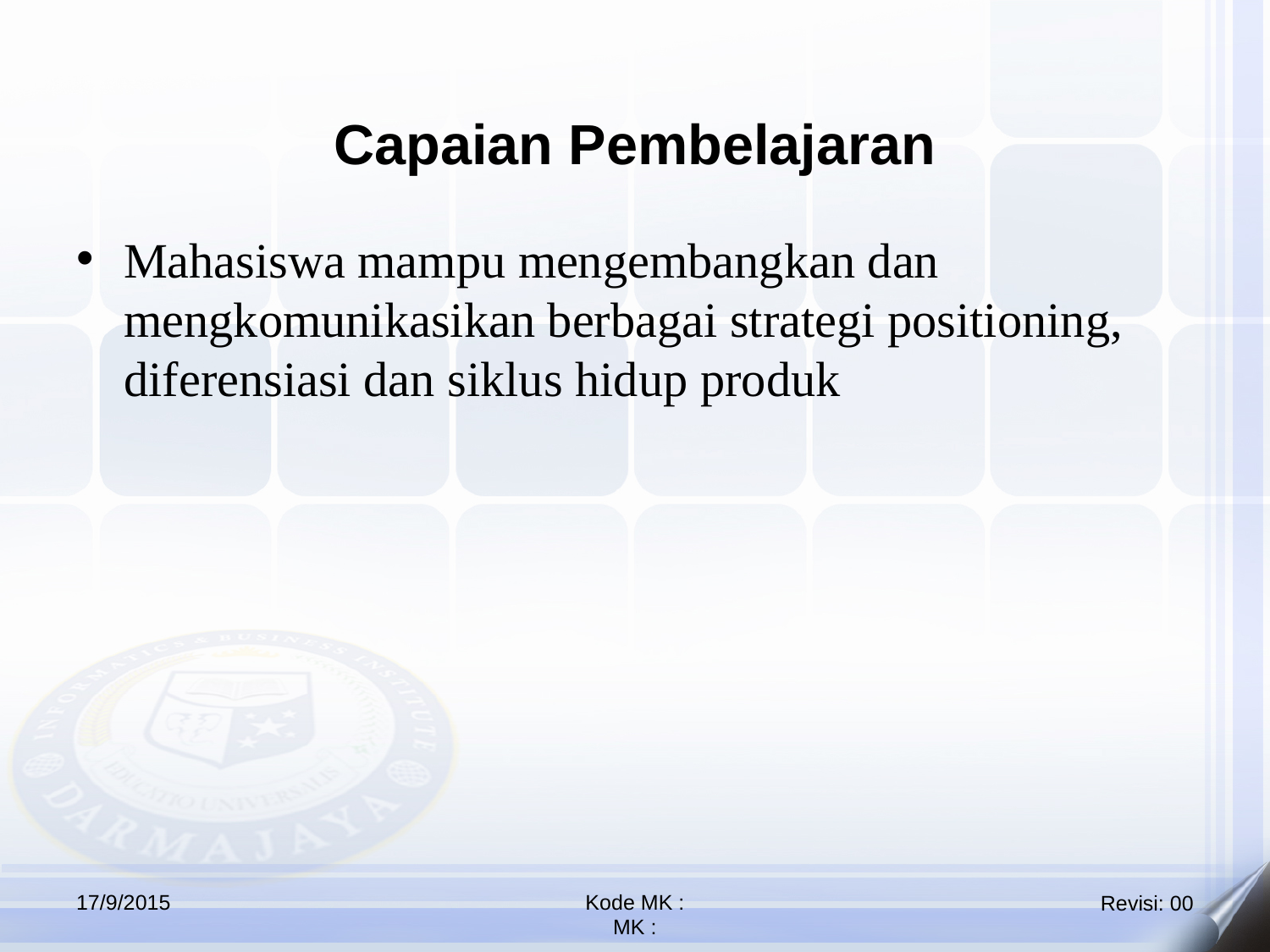

Capaian Pembelajaran
Mahasiswa mampu mengembangkan dan mengkomunikasikan berbagai strategi positioning, diferensiasi dan siklus hidup produk
17/9/2015
Kode MK :
MK :